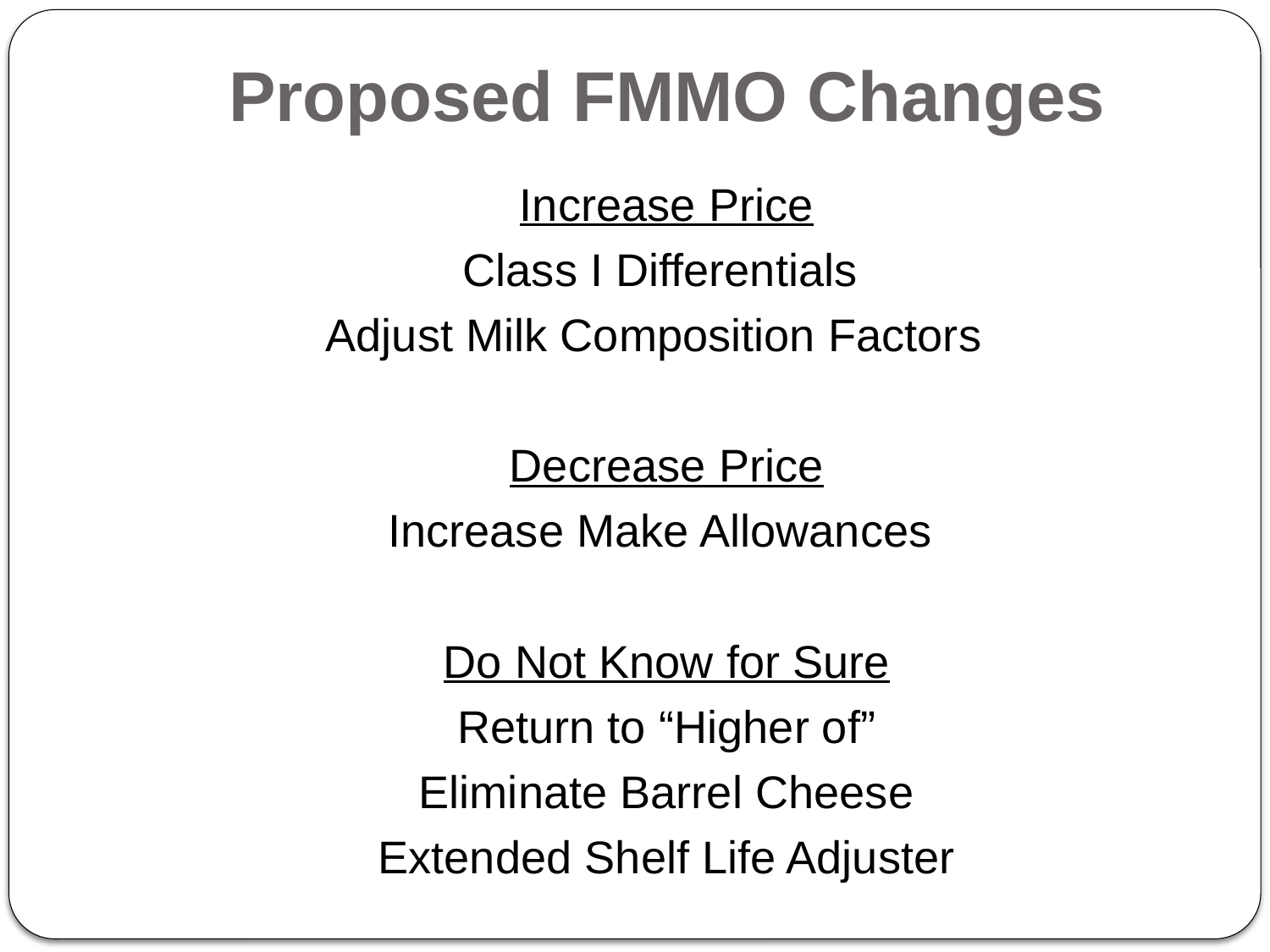

# Proposed FMMO Changes
Increase Price
Class I Differentials
Adjust Milk Composition Factors

Decrease Price
Increase Make Allowances

Do Not Know for Sure
Return to “Higher of”
Eliminate Barrel Cheese
Extended Shelf Life Adjuster